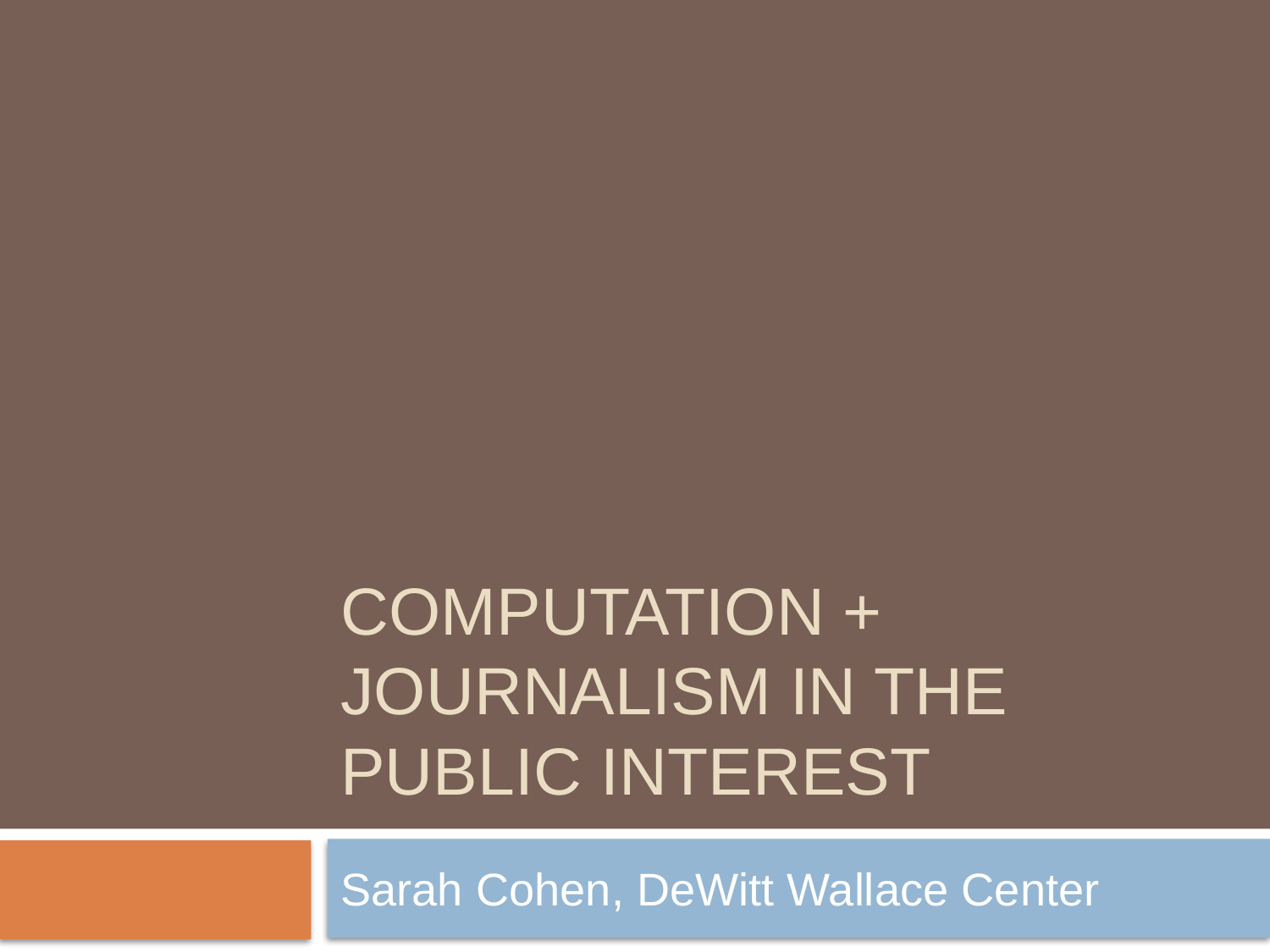

# Computation + journalism in the public interest
Sarah Cohen, DeWitt Wallace Center